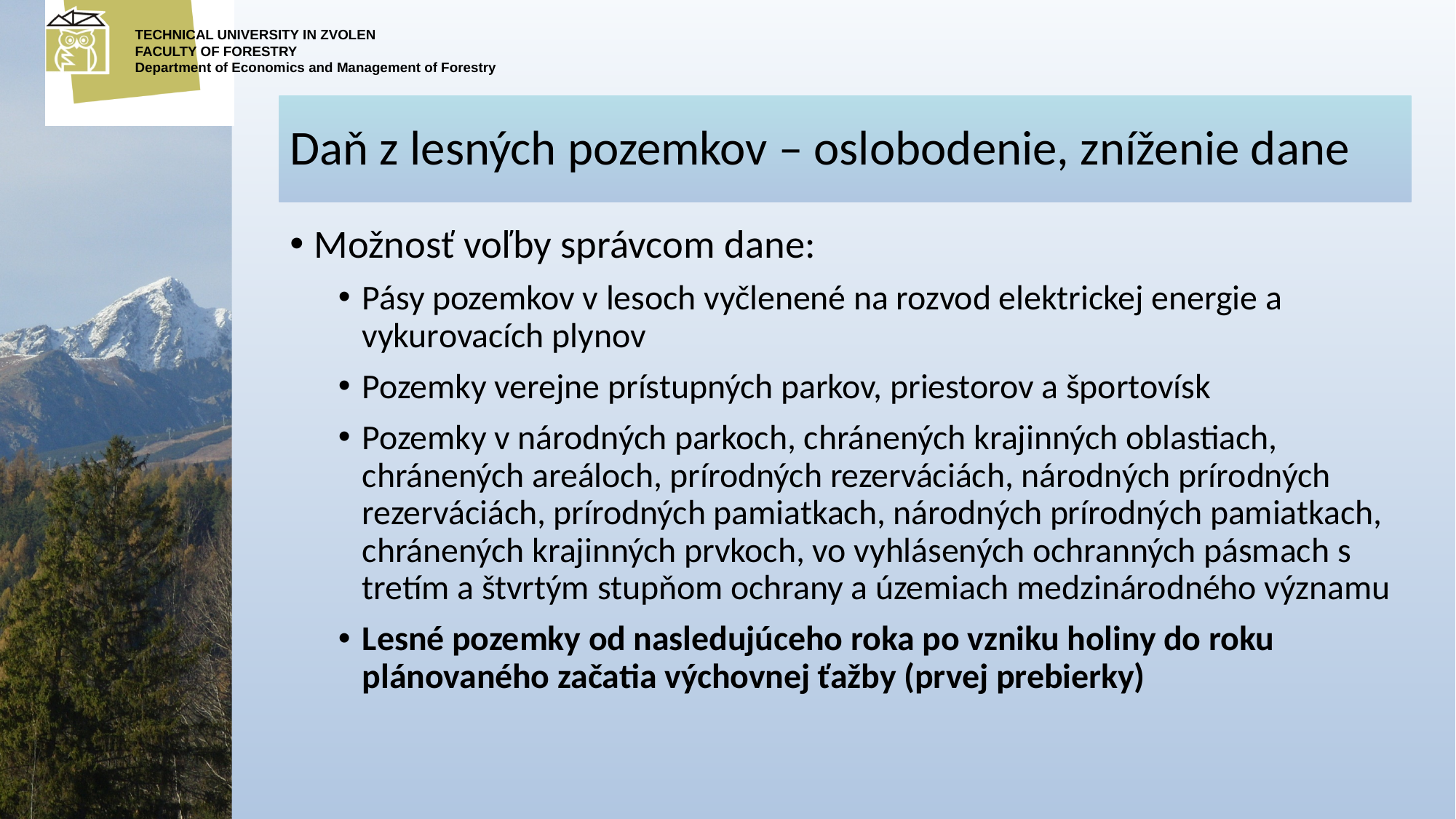

# Daň z lesných pozemkov – oslobodenie, zníženie dane
Možnosť voľby správcom dane:
Pásy pozemkov v lesoch vyčlenené na rozvod elektrickej energie a vykurovacích plynov
Pozemky verejne prístupných parkov, priestorov a športovísk
Pozemky v národných parkoch, chránených krajinných oblastiach, chránených areáloch, prírodných rezerváciách, národných prírodných rezerváciách, prírodných pamiatkach, národných prírodných pamiatkach, chránených krajinných prvkoch, vo vyhlásených ochranných pásmach s tretím a štvrtým stupňom ochrany a územiach medzinárodného významu
Lesné pozemky od nasledujúceho roka po vzniku holiny do roku plánovaného začatia výchovnej ťažby (prvej prebierky)